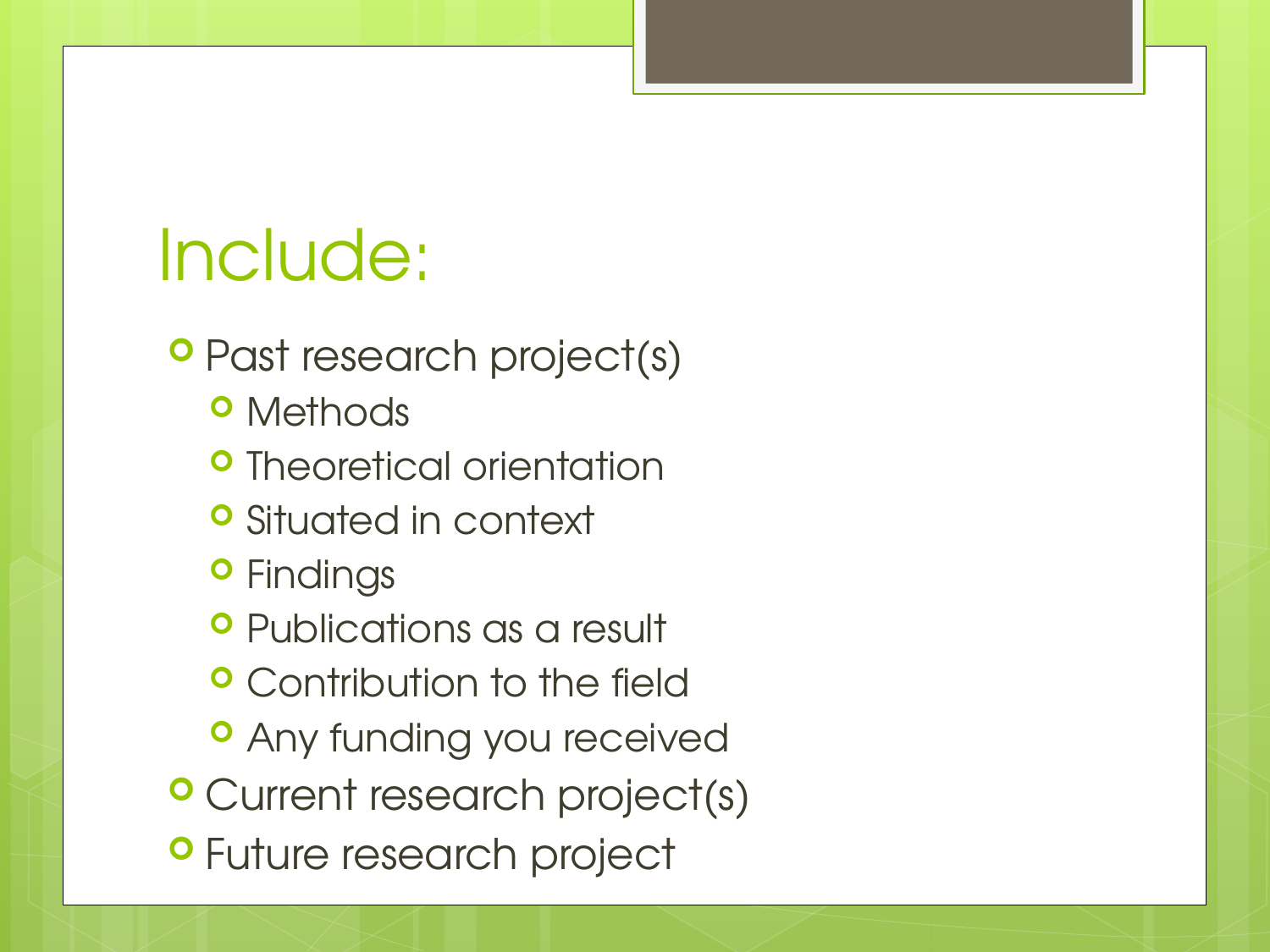

# Include:
Past research project(s)
Methods
Theoretical orientation
Situated in context
Findings
Publications as a result
Contribution to the field
Any funding you received
Current research project(s)
Future research project